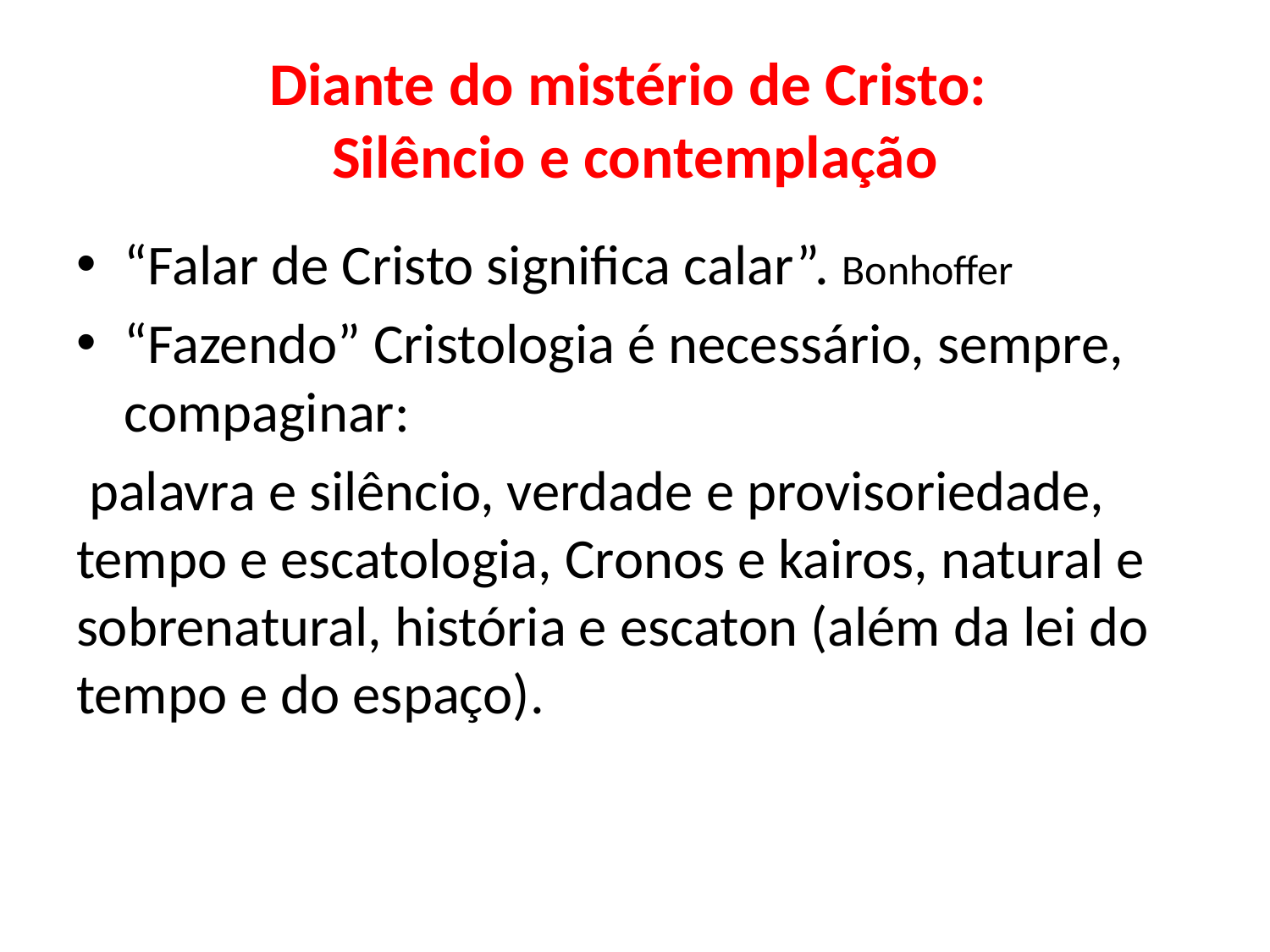

# Diante do mistério de Cristo: Silêncio e contemplação
“Falar de Cristo significa calar”. Bonhoffer
“Fazendo” Cristologia é necessário, sempre, compaginar:
 palavra e silêncio, verdade e provisoriedade, tempo e escatologia, Cronos e kairos, natural e sobrenatural, história e escaton (além da lei do tempo e do espaço).